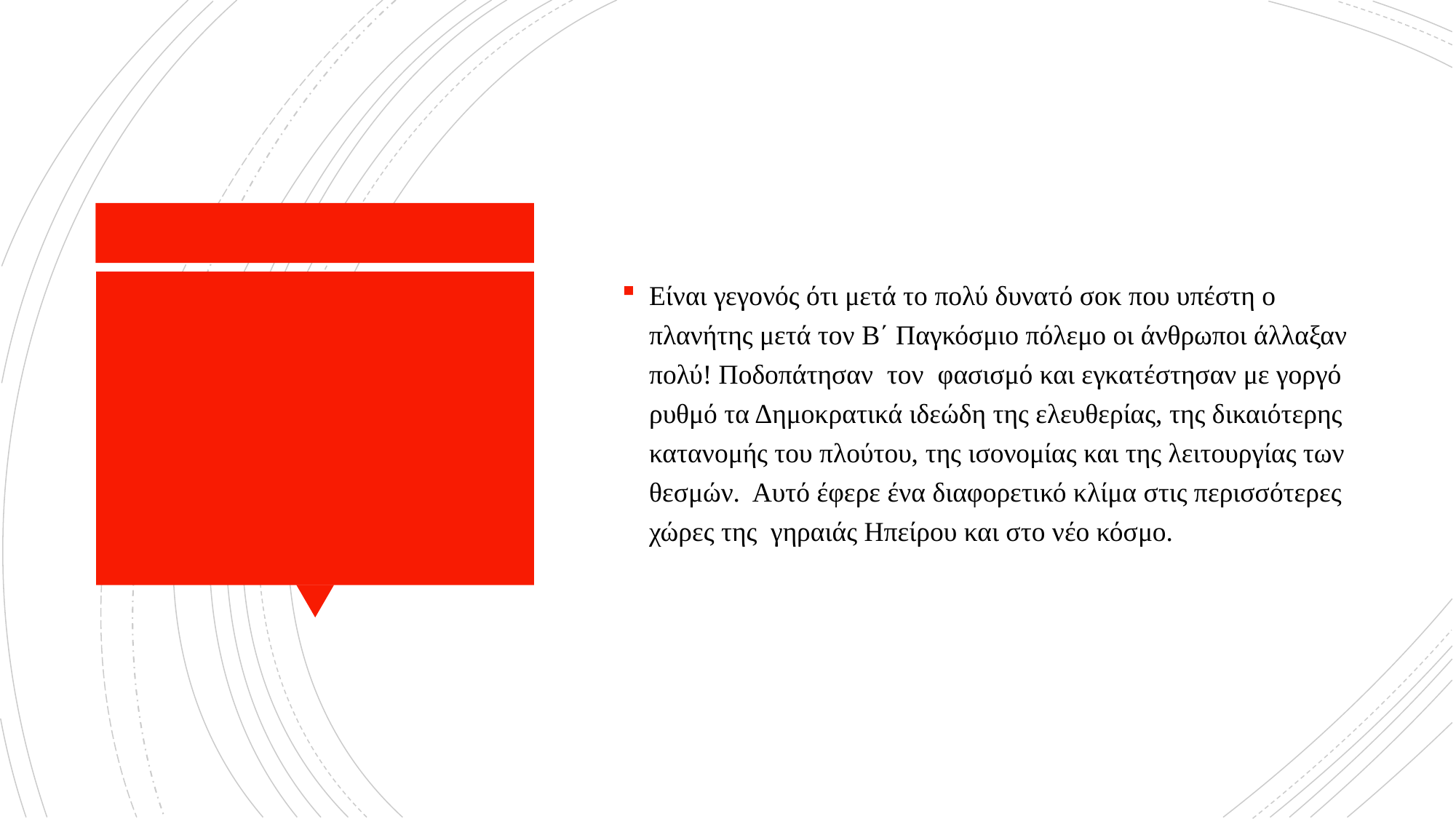

Είναι γεγονός ότι μετά το πολύ δυνατό σοκ που υπέστη ο πλανήτης μετά τον Β΄ Παγκόσμιο πόλεμο οι άνθρωποι άλλαξαν πολύ! Ποδοπάτησαν  τον  φασισμό και εγκατέστησαν με γοργό ρυθμό τα Δημοκρατικά ιδεώδη της ελευθερίας, της δικαιότερης κατανομής του πλούτου, της ισονομίας και της λειτουργίας των θεσμών.  Αυτό έφερε ένα διαφορετικό κλίμα στις περισσότερες χώρες της  γηραιάς Ηπείρου και στο νέο κόσμο.
#